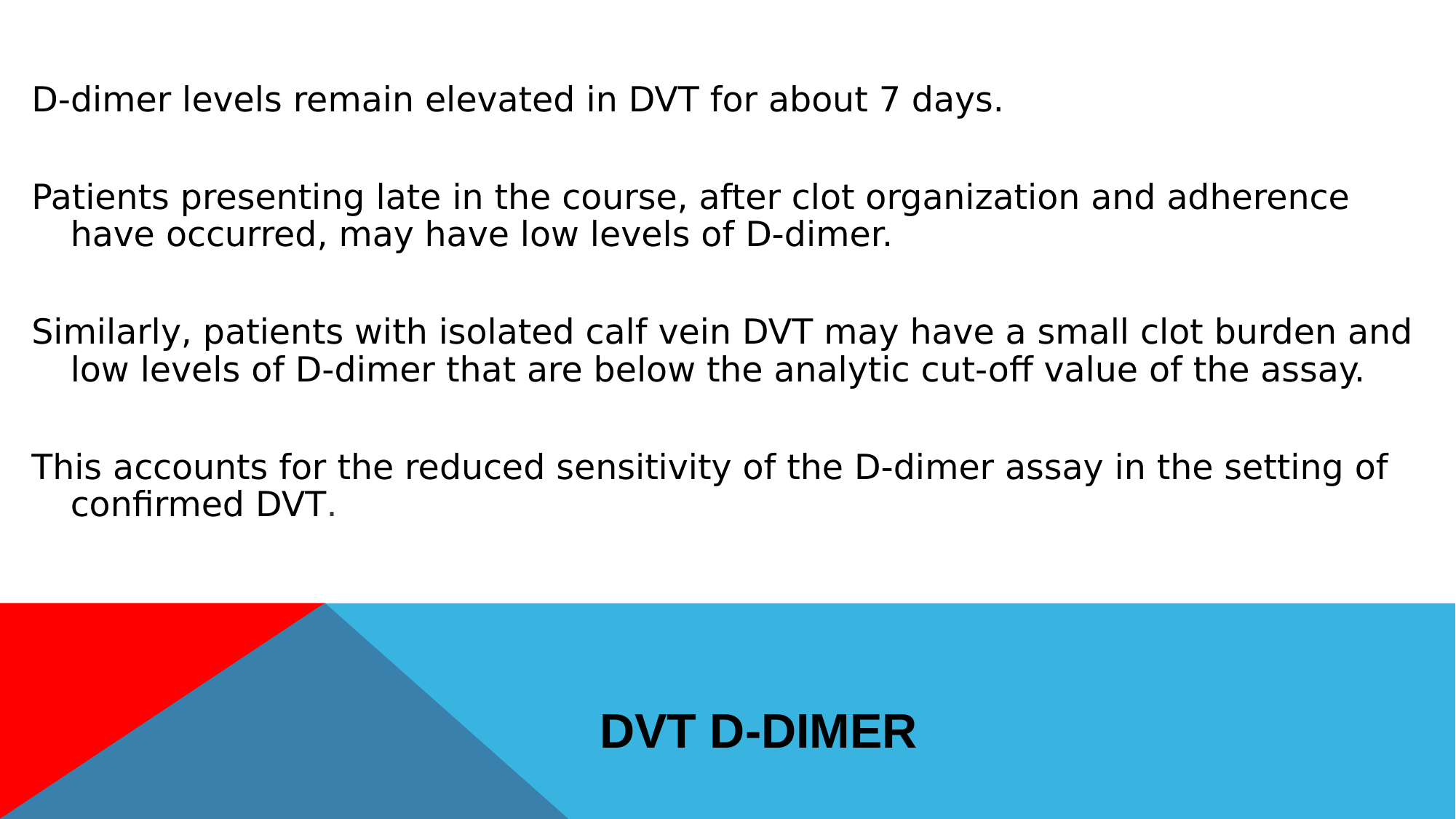

D-dimer levels remain elevated in DVT for about 7 days.

Patients presenting late in the course, after clot organization and adherence have occurred, may have low levels of D-dimer.

Similarly, patients with isolated calf vein DVT may have a small clot burden and low levels of D-dimer that are below the analytic cut-off value of the assay.

This accounts for the reduced sensitivity of the D-dimer assay in the setting of confirmed DVT.

# DVT D-dimer